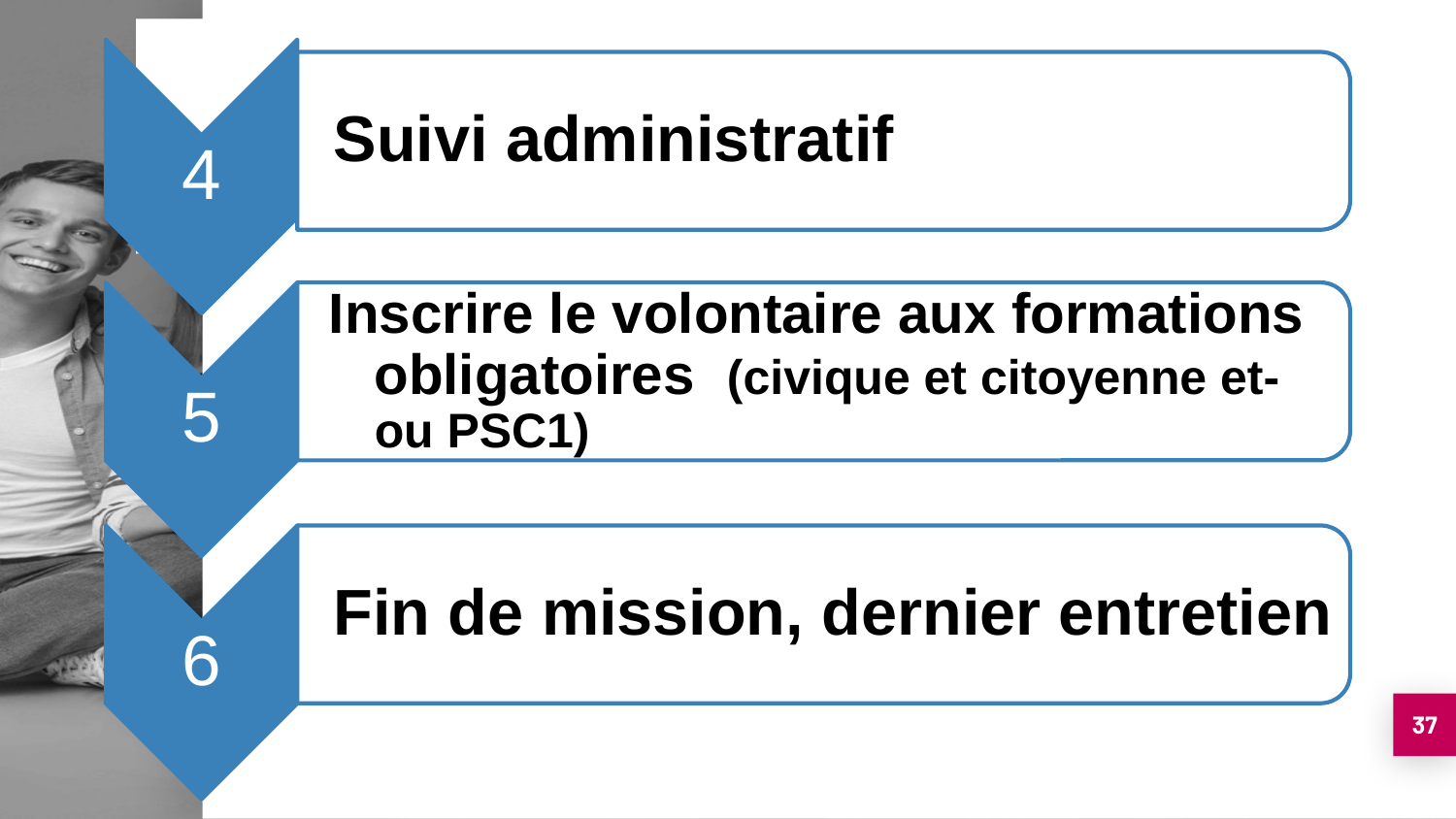

4
Suivi administratif
5
Inscrire le volontaire aux formations obligatoires  (civique et citoyenne et-ou PSC1)
6
Fin de mission, dernier entretien
37